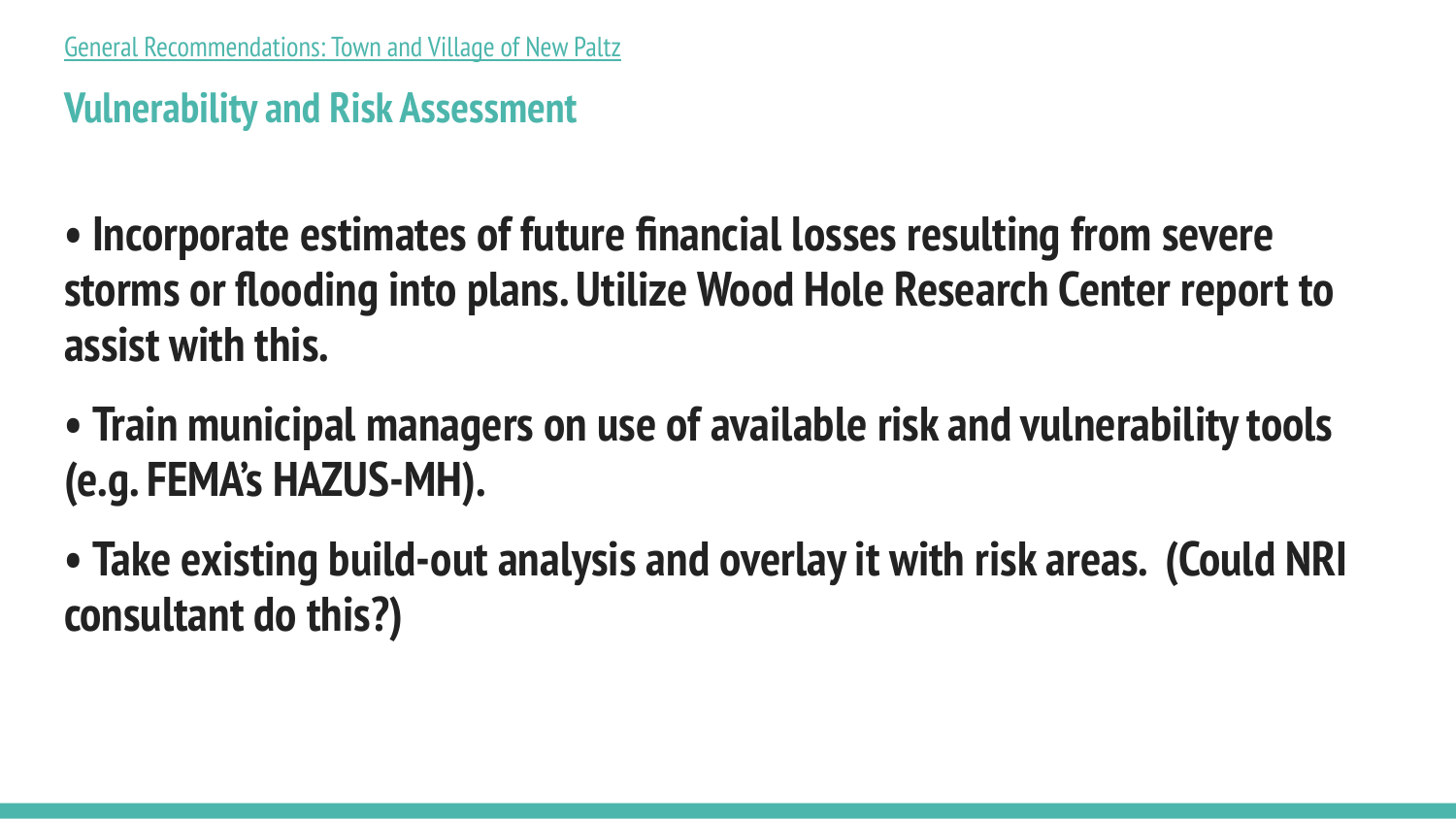

# General Recommendations: Town and Village of New Paltz
Vulnerability and Risk Assessment
• Incorporate estimates of future financial losses resulting from severe storms or flooding into plans. Utilize Wood Hole Research Center report to assist with this.
• Train municipal managers on use of available risk and vulnerability tools (e.g. FEMA’s HAZUS-MH).
• Take existing build-out analysis and overlay it with risk areas.  (Could NRI consultant do this?)